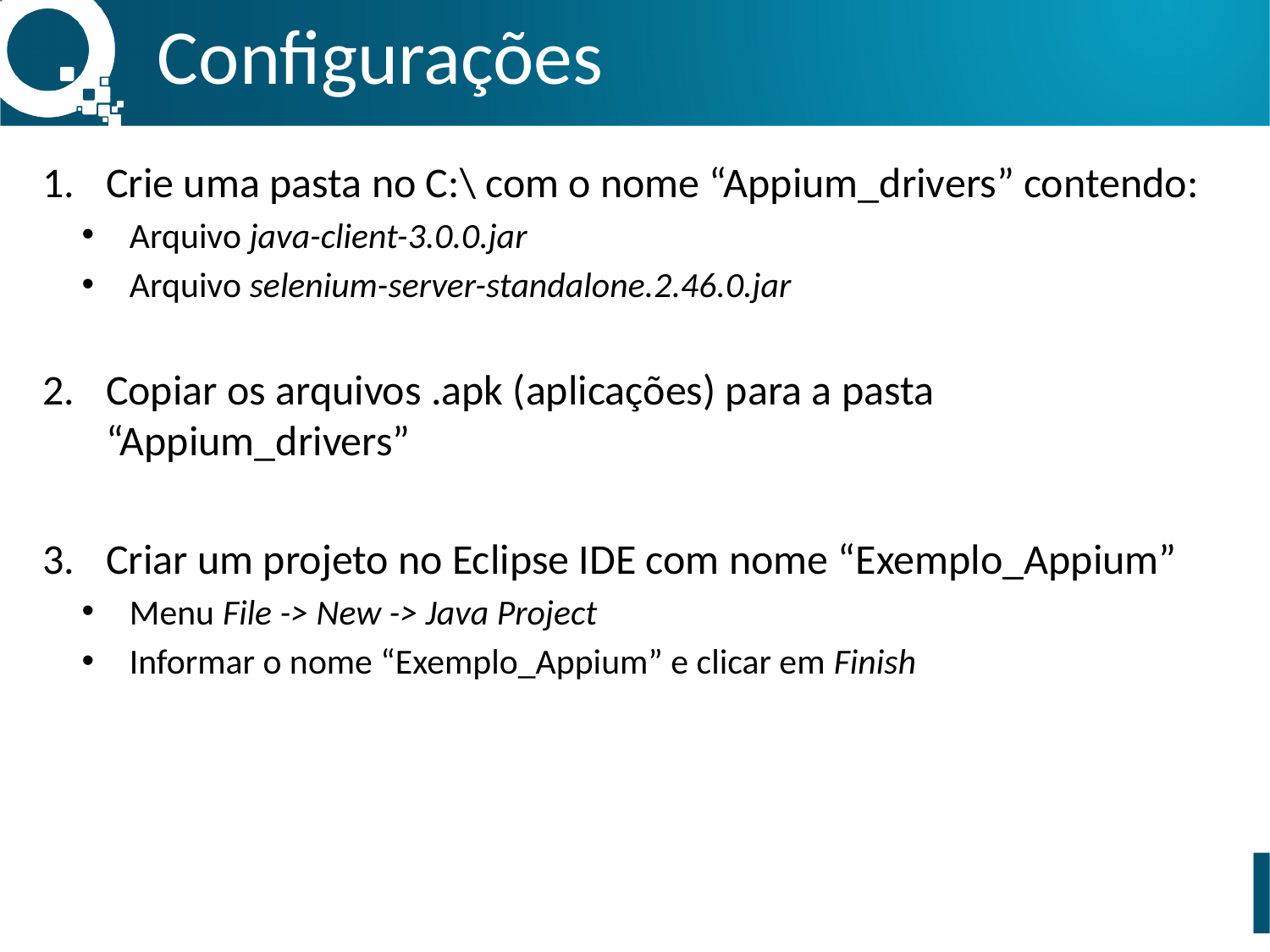

Configurações
Crie uma pasta no C:\ com o nome “Appium_drivers” contendo:
Arquivo java-client-3.0.0.jar
Arquivo selenium-server-standalone.2.46.0.jar

Copiar os arquivos .apk (aplicações) para a pasta “Appium_drivers”

Criar um projeto no Eclipse IDE com nome “Exemplo_Appium”
Menu File -> New -> Java Project
Informar o nome “Exemplo_Appium” e clicar em Finish